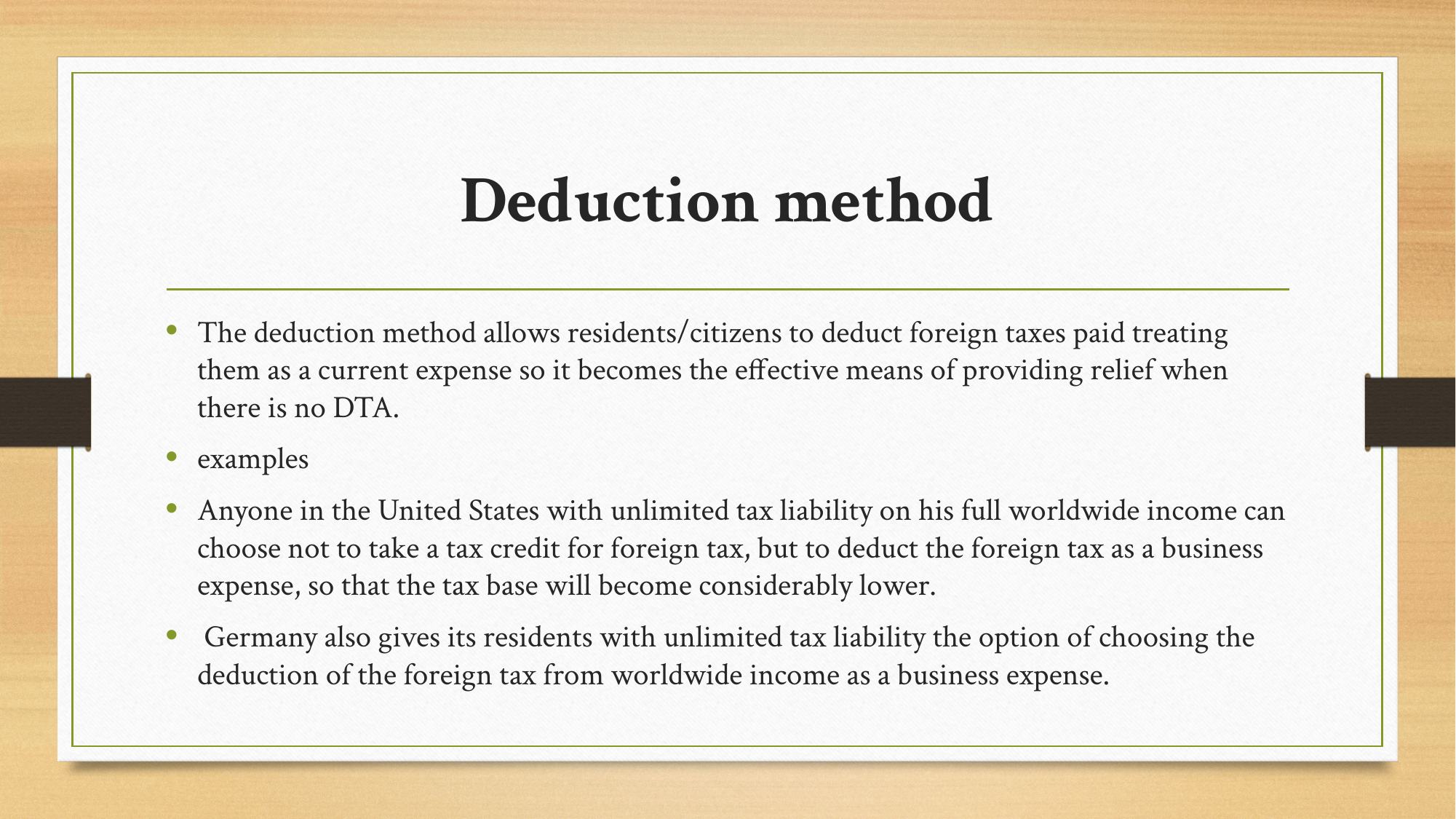

# Deduction method
The deduction method allows residents/citizens to deduct foreign taxes paid treating them as a current expense so it becomes the effective means of providing relief when there is no DTA.
examples
Anyone in the United States with unlimited tax liability on his full worldwide income can choose not to take a tax credit for foreign tax, but to deduct the foreign tax as a business expense, so that the tax base will become considerably lower.
 Germany also gives its residents with unlimited tax liability the option of choosing the deduction of the foreign tax from worldwide income as a business expense.